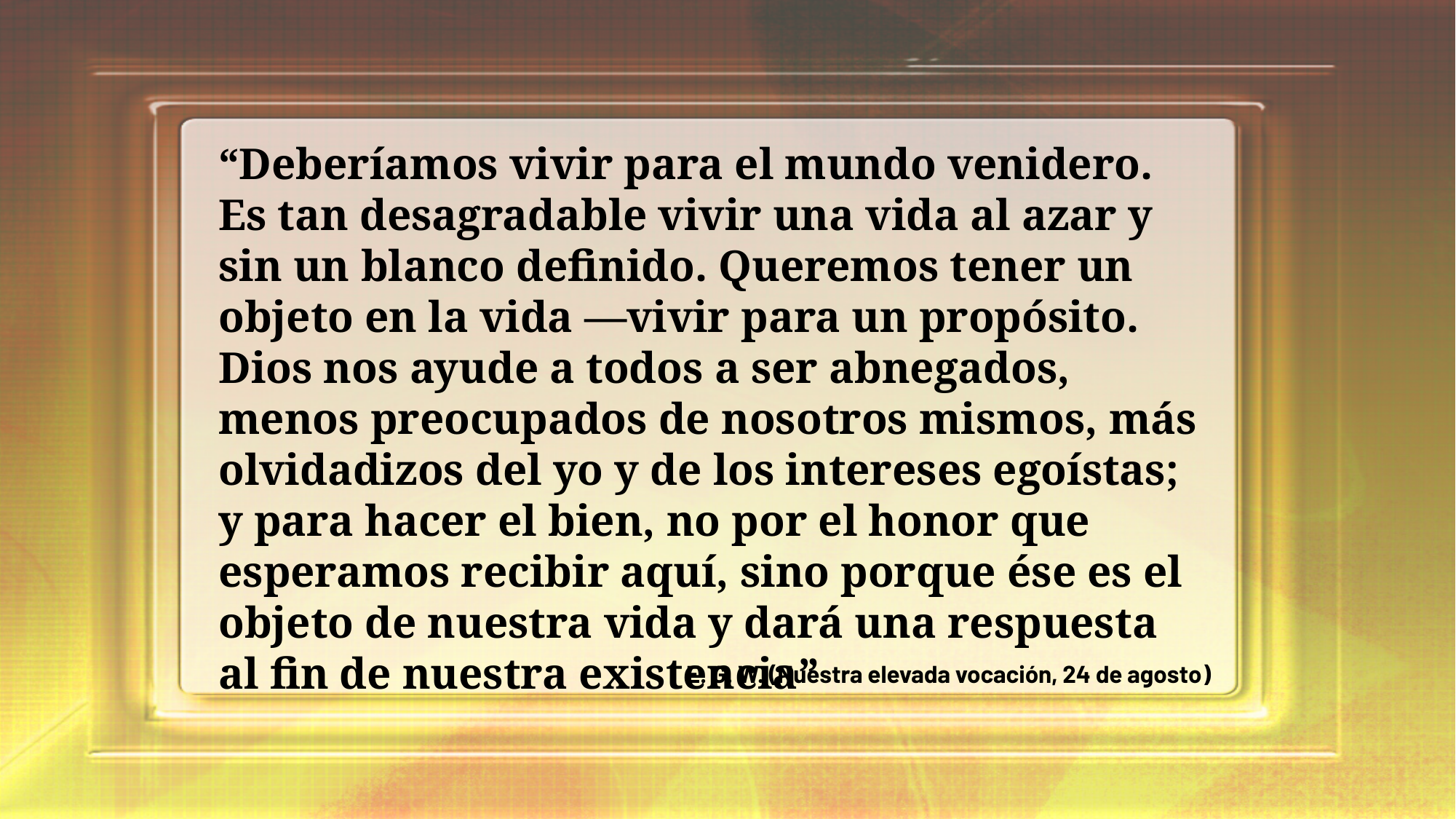

“Deberíamos vivir para el mundo venidero. Es tan desagradable vivir una vida al azar y sin un blanco definido. Queremos tener un objeto en la vida —vivir para un propósito. Dios nos ayude a todos a ser abnegados, menos preocupados de nosotros mismos, más olvidadizos del yo y de los intereses egoístas; y para hacer el bien, no por el honor que esperamos recibir aquí, sino porque ése es el objeto de nuestra vida y dará una respuesta al fin de nuestra existencia”
E. G. W. (Nuestra elevada vocación, 24 de agosto)